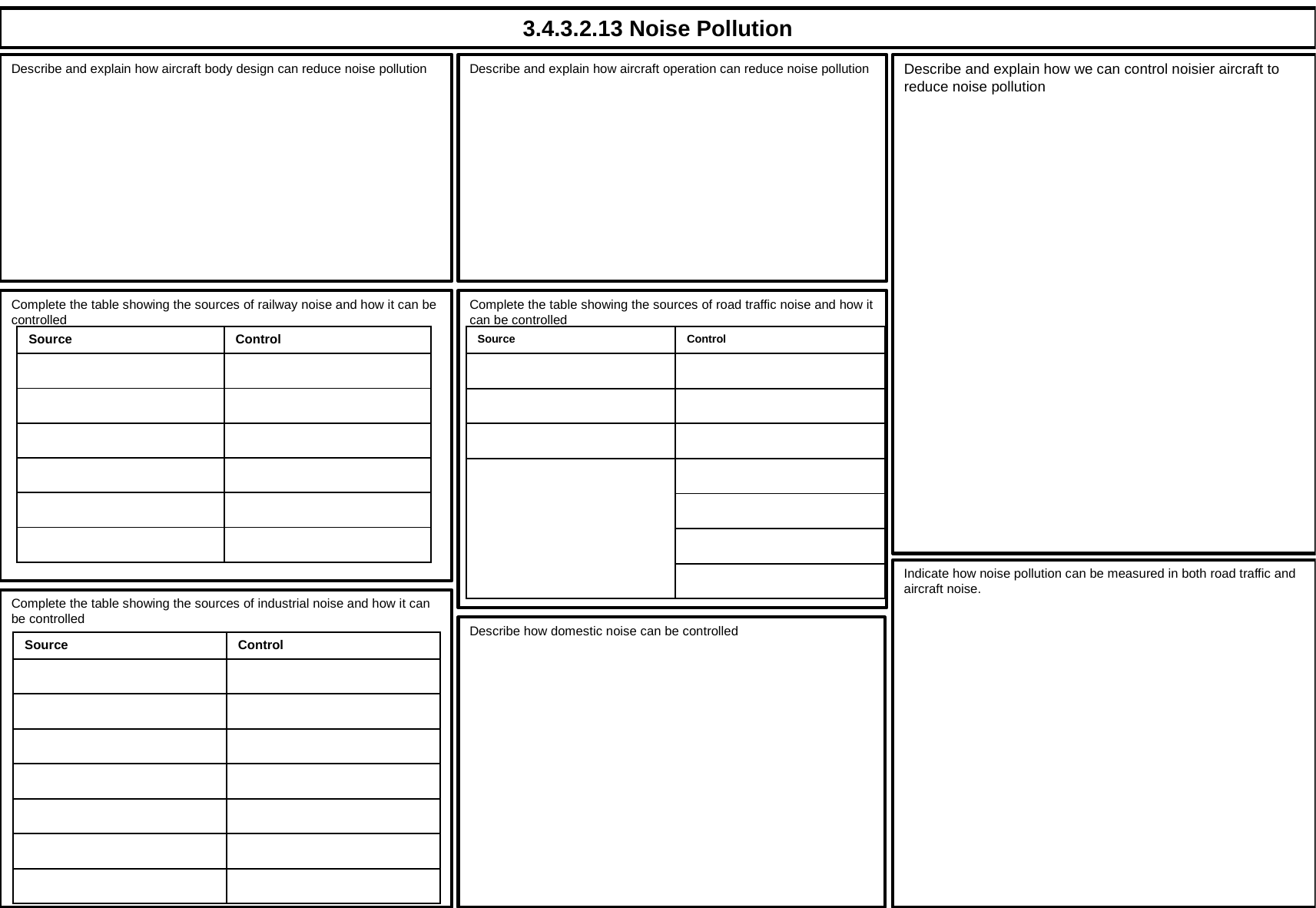

3.4.3.2.13 Noise Pollution
Describe and explain how aircraft body design can reduce noise pollution
Describe and explain how we can control noisier aircraft to reduce noise pollution

Describe and explain how aircraft operation can reduce noise pollution
Complete the table showing the sources of railway noise and how it can be controlled
Complete the table showing the sources of road traffic noise and how it can be controlled
| Source | Control |
| --- | --- |
|  |  |
|  |  |
|  |  |
|  |  |
|  |  |
|  |  |
| Source | Control |
| --- | --- |
|  |  |
|  |  |
|  |  |
|  |  |
|  |  |
|  |  |
|  |  |
Indicate how noise pollution can be measured in both road traffic and aircraft noise.
Complete the table showing the sources of industrial noise and how it can be controlled

Describe how domestic noise can be controlled
| Source | Control |
| --- | --- |
|  |  |
|  |  |
|  |  |
|  |  |
|  |  |
|  |  |
|  |  |